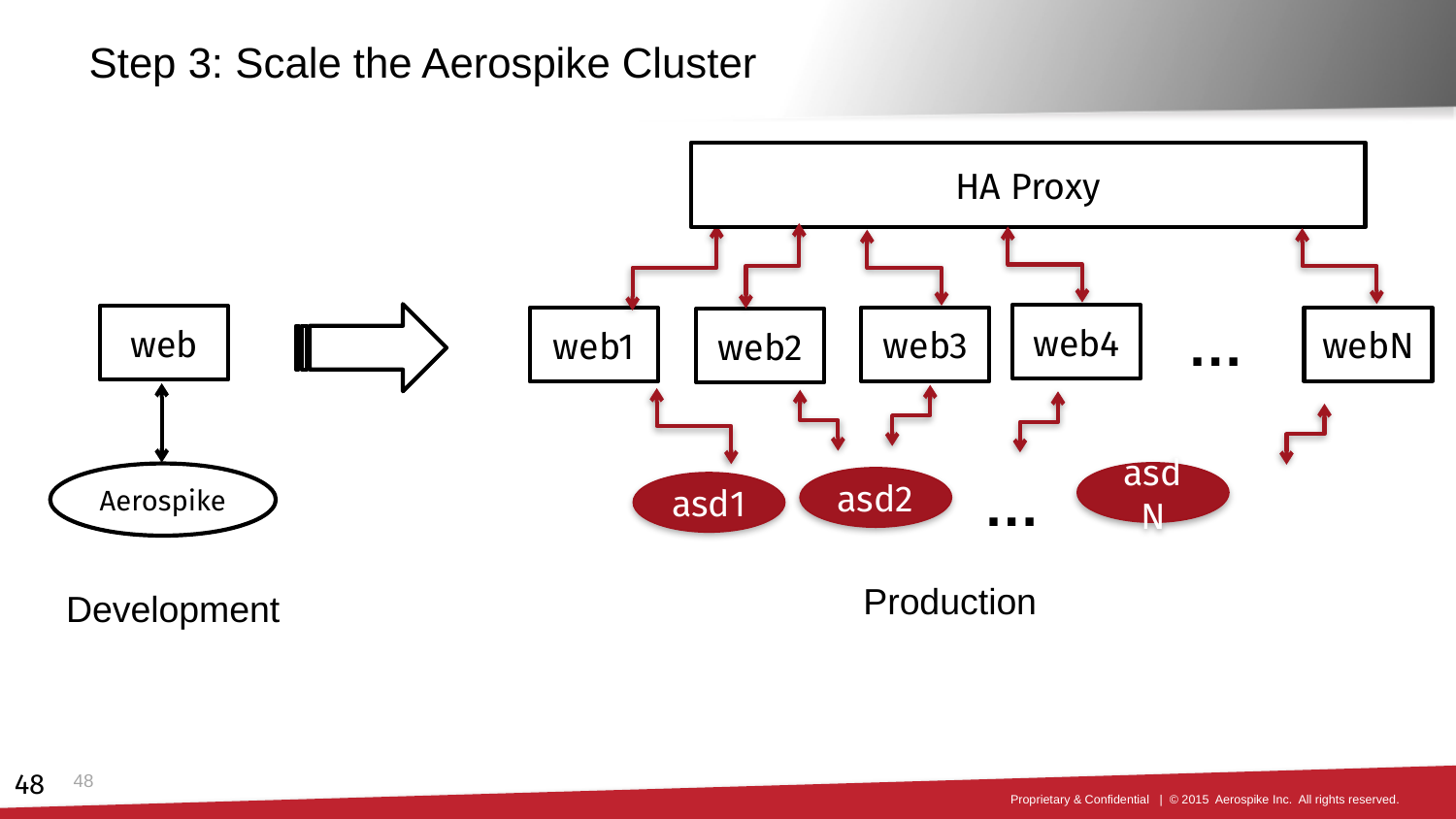

# Step 3: Scale the Aerospike Cluster

HA Proxy
…

web4
web
webN
web3
web1
web2
…
asdN
Aerospike
asd2
asd1
Production
Development
48